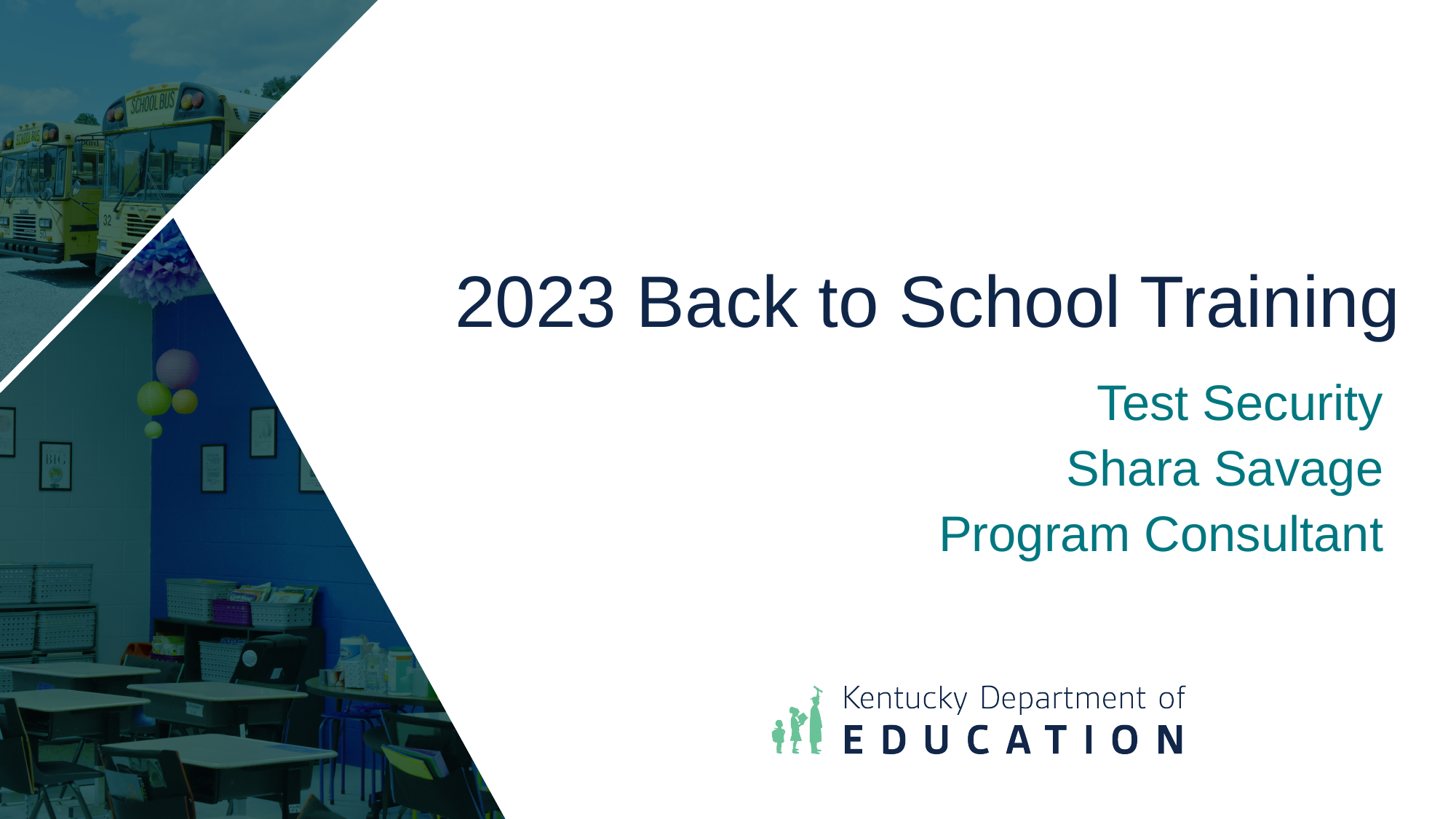

2023 Back to School Training
Test Security
Shara Savage
Program Consultant